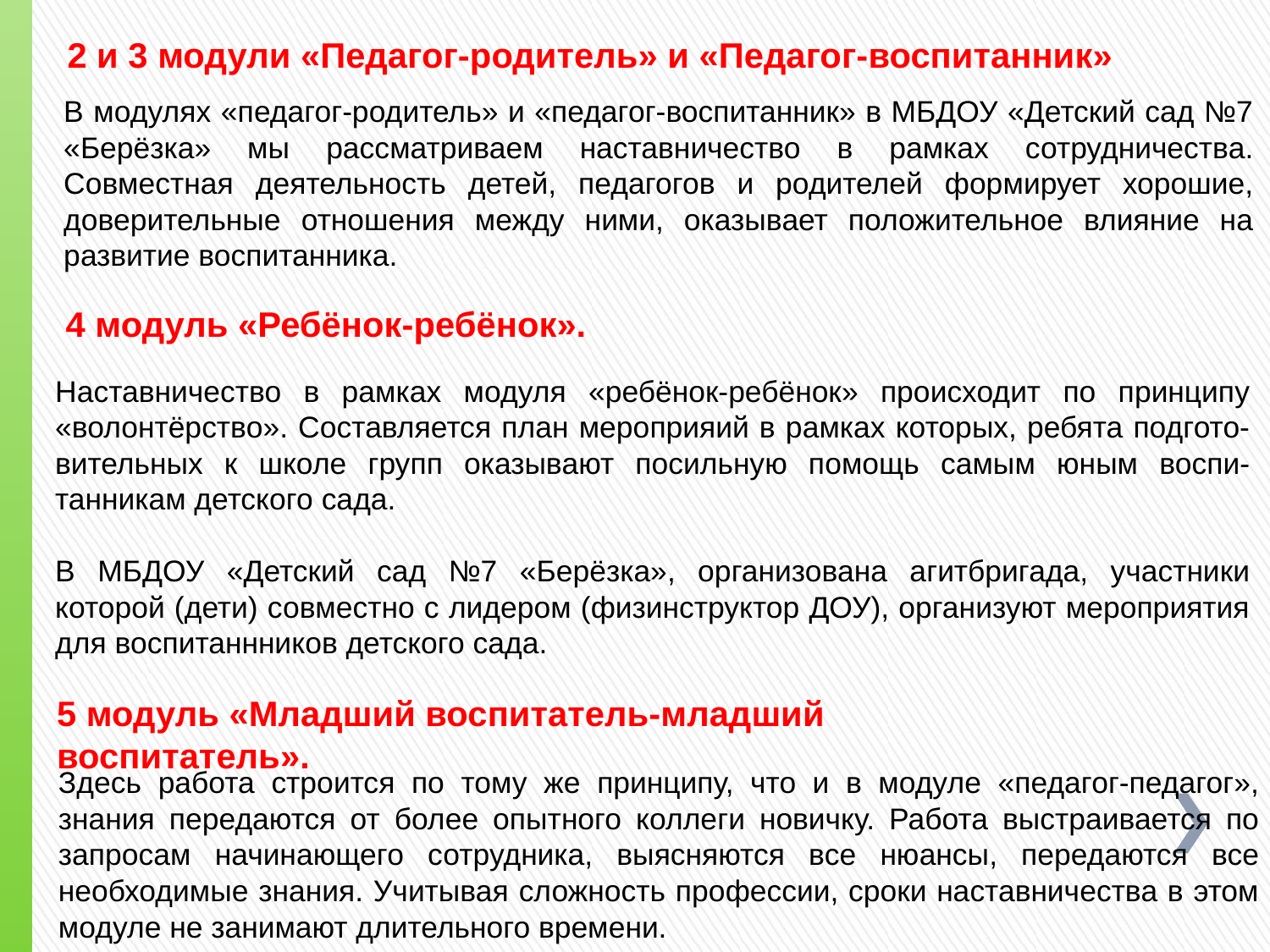

2 и 3 модули «Педагог-родитель» и «Педагог-воспитанник»
В модулях «педагог-родитель» и «педагог-воспитанник» в МБДОУ «Детский сад №7 «Берёзка» мы рассматриваем наставничество в рамках сотрудничества. Совместная деятельность детей, педагогов и родителей формирует хорошие, доверительные отношения между ними, оказывает положительное влияние на развитие воспитанника.
4 модуль «Ребёнок-ребёнок».
Наставничество в рамках модуля «ребёнок-ребёнок» происходит по принципу «волонтёрство». Составляется план мероприяий в рамках которых, ребята подгото-вительных к школе групп оказывают посильную помощь самым юным воспи-танникам детского сада.

В МБДОУ «Детский сад №7 «Берёзка», организована агитбригада, участники которой (дети) совместно с лидером (физинструктор ДОУ), организуют мероприятия для воспитаннников детского сада.
5 модуль «Младший воспитатель-младший воспитатель».
Здесь работа строится по тому же принципу, что и в модуле «педагог-педагог», знания передаются от более опытного коллеги новичку. Работа выстраивается по запросам начинающего сотрудника, выясняются все нюансы, передаются все необходимые знания. Учитывая сложность профессии, сроки наставничества в этом модуле не занимают длительного времени.